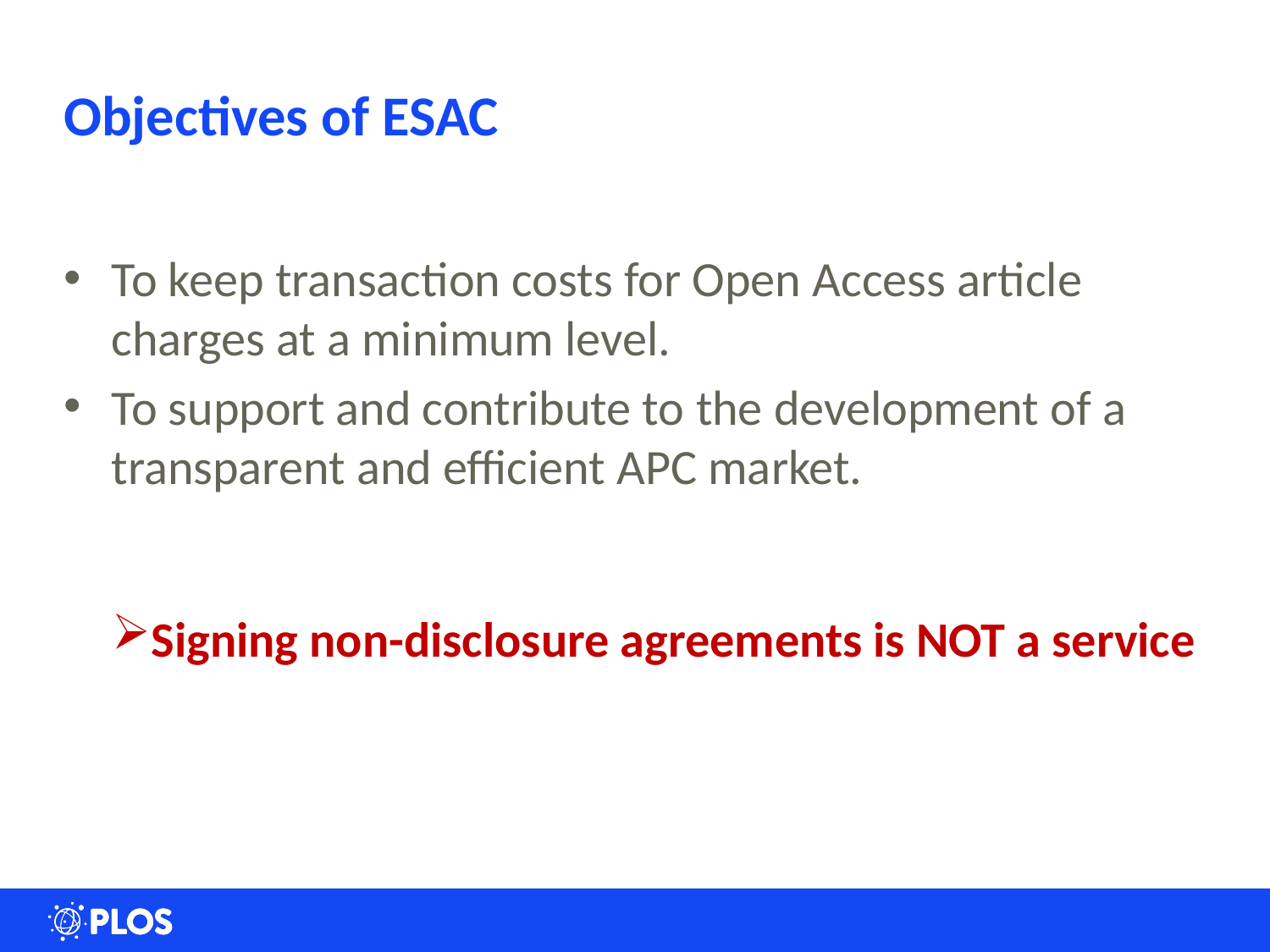

# Objectives of ESAC
To keep transaction costs for Open Access article charges at a minimum level.
To support and contribute to the development of a transparent and efficient APC market.

Signing non-disclosure agreements is NOT a service